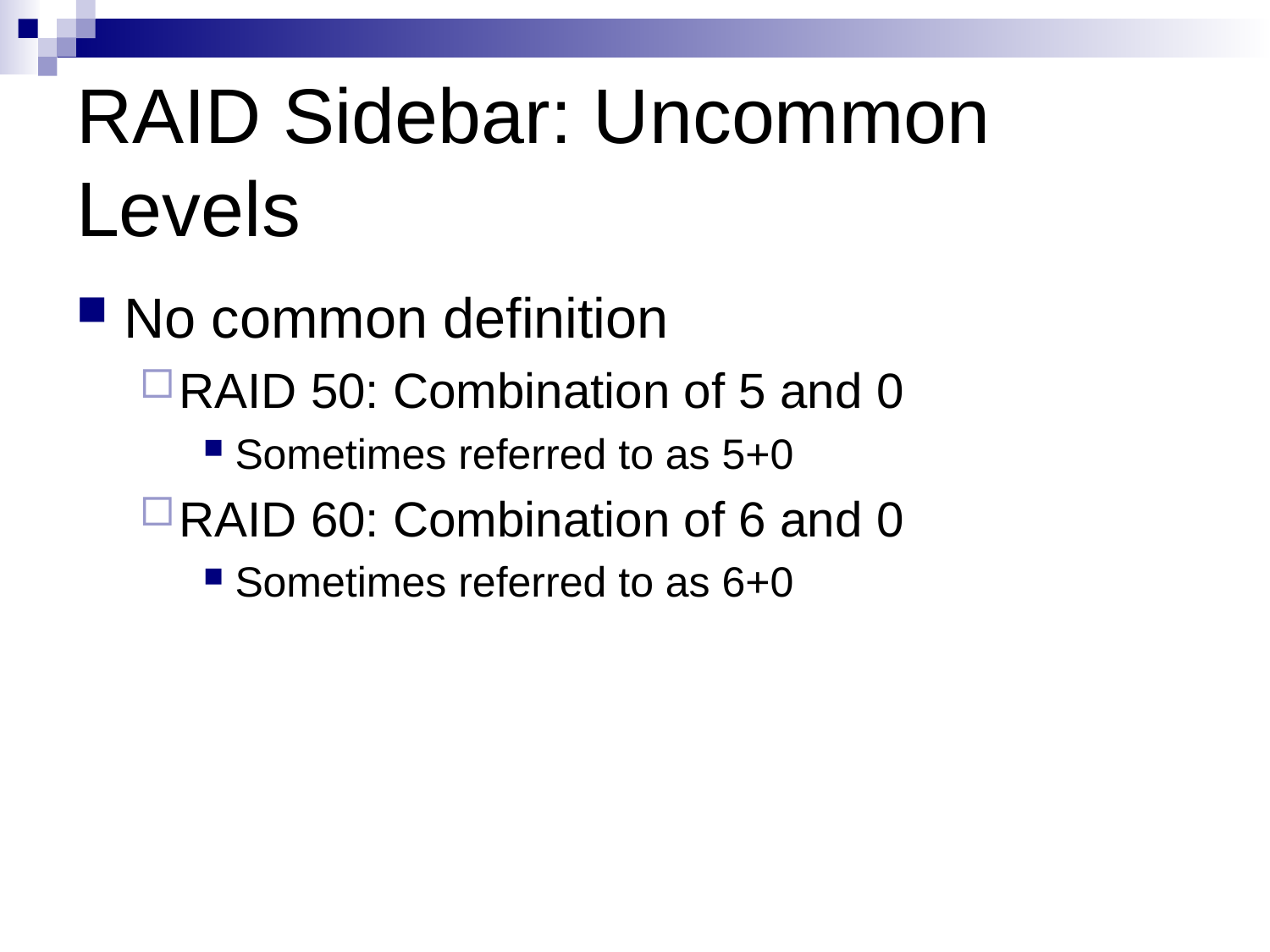

# RAID Sidebar: Uncommon Levels
No common definition
RAID 50: Combination of 5 and 0
Sometimes referred to as 5+0
RAID 60: Combination of 6 and 0
Sometimes referred to as 6+0